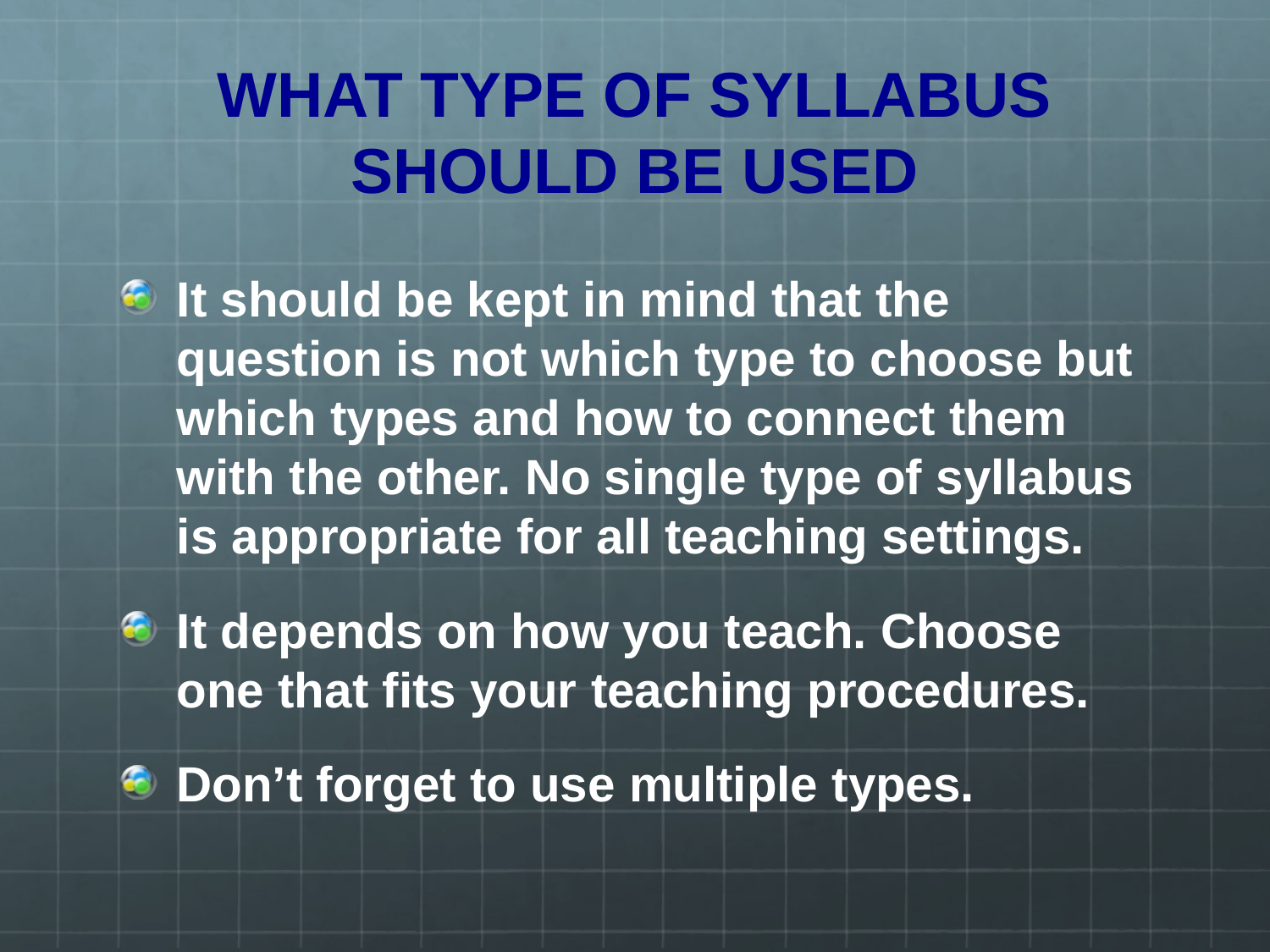

# WHAT TYPE OF SYLLABUS SHOULD BE USED
It should be kept in mind that the question is not which type to choose but which types and how to connect them with the other. No single type of syllabus is appropriate for all teaching settings.
It depends on how you teach. Choose one that fits your teaching procedures.
Don’t forget to use multiple types.